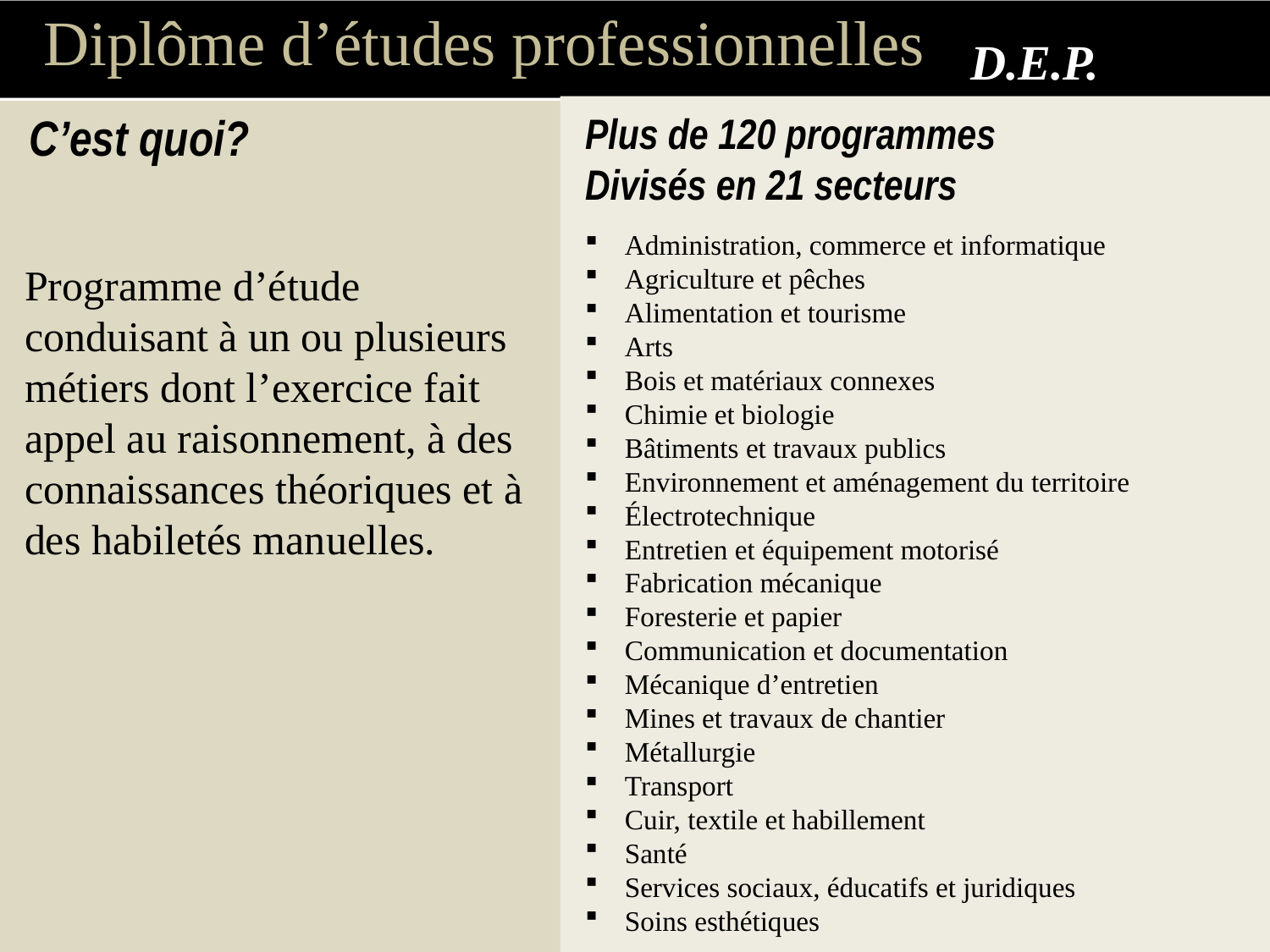

Diplôme d’études professionnelles

D.E.P.
C’est quoi?
Plus de 120 programmes
Divisés en 21 secteurs

Administration, commerce et informatique
Agriculture et pêches
Alimentation et tourisme
Arts
Bois et matériaux connexes
Chimie et biologie
Bâtiments et travaux publics
Environnement et aménagement du territoire
Électrotechnique
Entretien et équipement motorisé
Fabrication mécanique
Foresterie et papier
Communication et documentation
Mécanique d’entretien
Mines et travaux de chantier
Métallurgie
Transport
Cuir, textile et habillement
Santé
Services sociaux, éducatifs et juridiques
Soins esthétiques

Programme d’étude conduisant à un ou plusieurs métiers dont l’exercice fait appel au raisonnement, à des connaissances théoriques et à des habiletés manuelles.